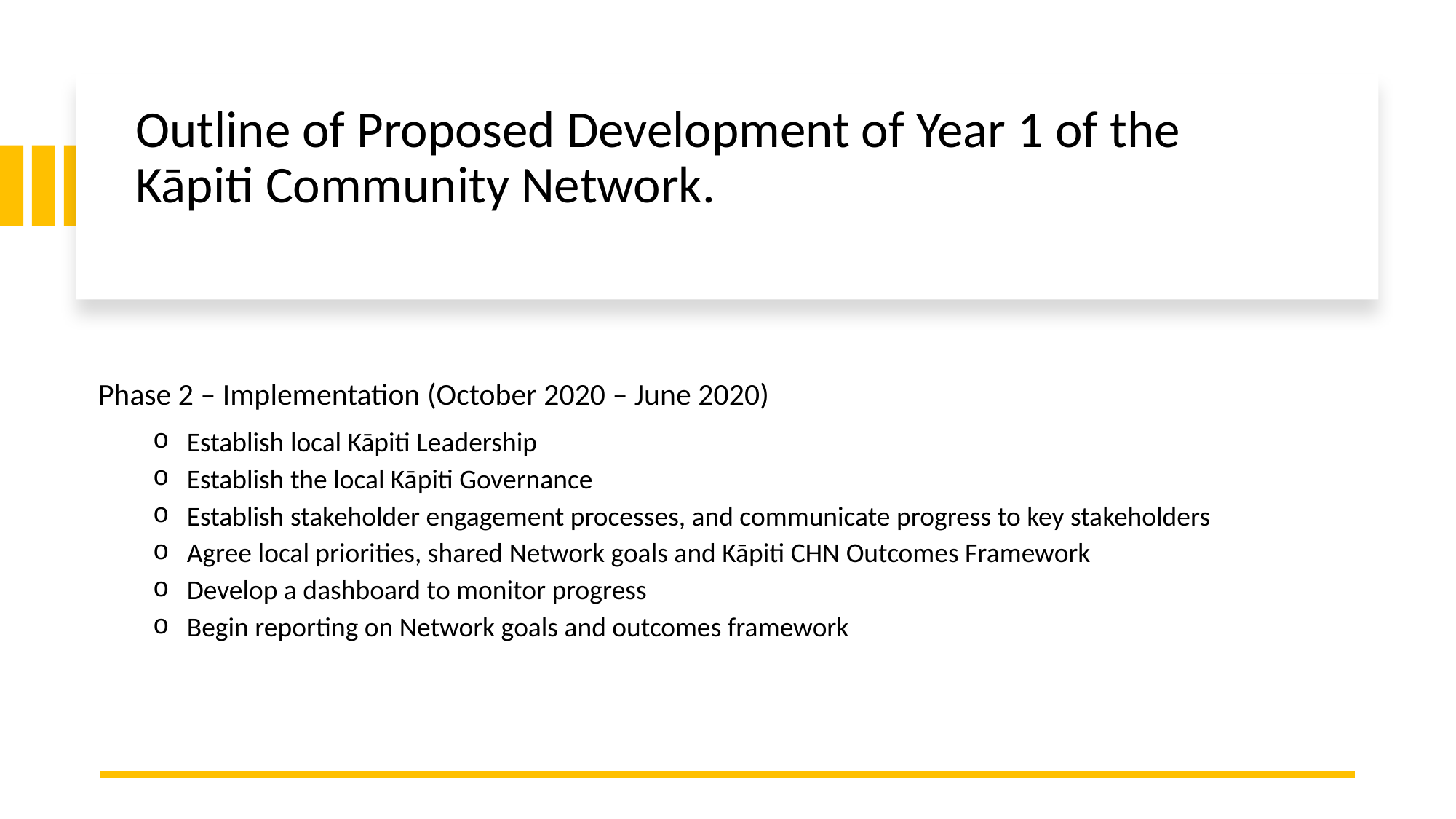

# Outline of Proposed Development of Year 1 of the Kāpiti Community Network.

Phase 2 – Implementation (October 2020 – June 2020)
Establish local Kāpiti Leadership
Establish the local Kāpiti Governance
Establish stakeholder engagement processes, and communicate progress to key stakeholders
Agree local priorities, shared Network goals and Kāpiti CHN Outcomes Framework
Develop a dashboard to monitor progress
Begin reporting on Network goals and outcomes framework